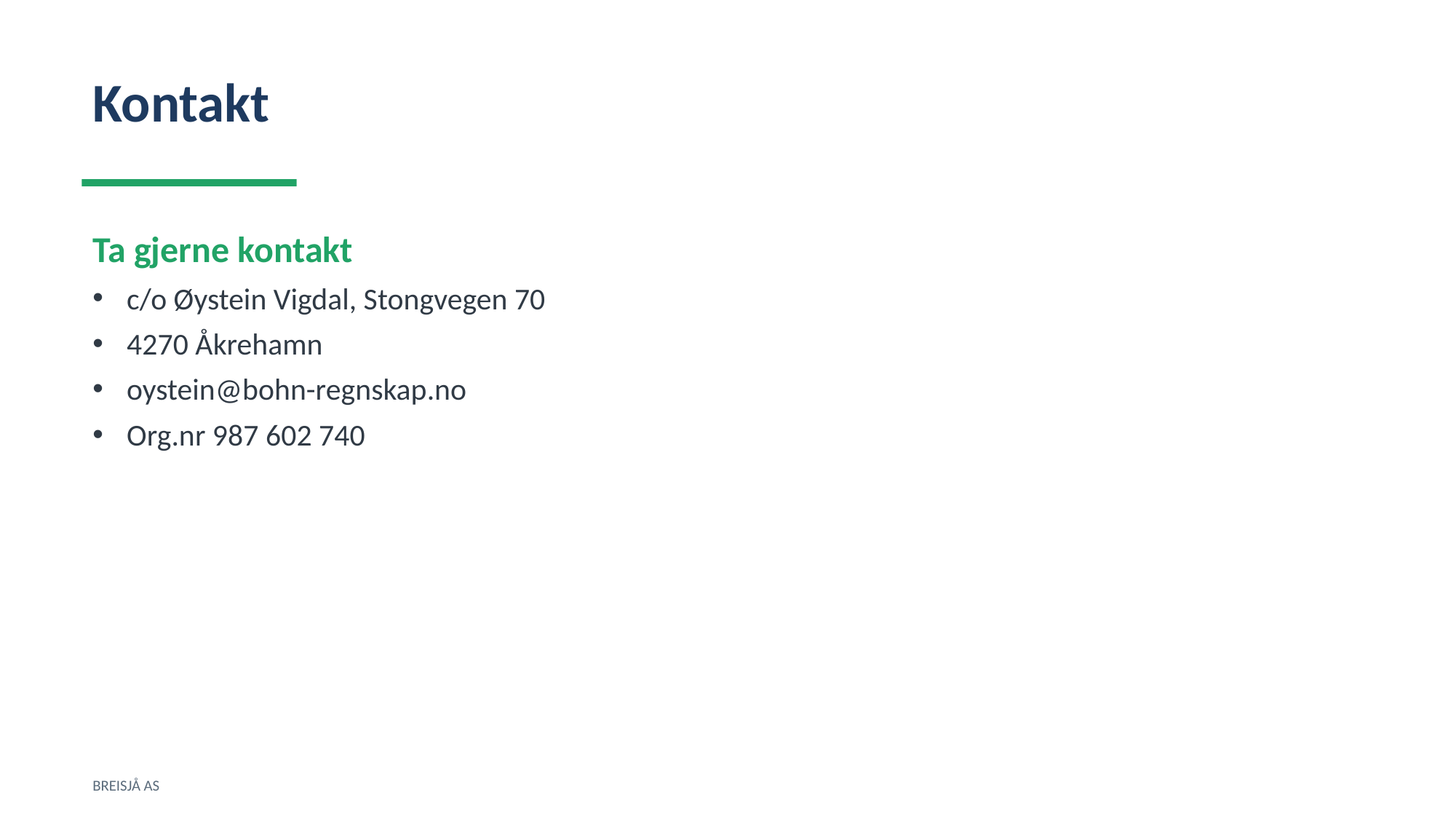

Kontakt

Ta gjerne kontakt
c/o Øystein Vigdal, Stongvegen 70
4270 Åkrehamn
oystein@bohn-regnskap.no
Org.nr 987 602 740
BREISJÅ AS